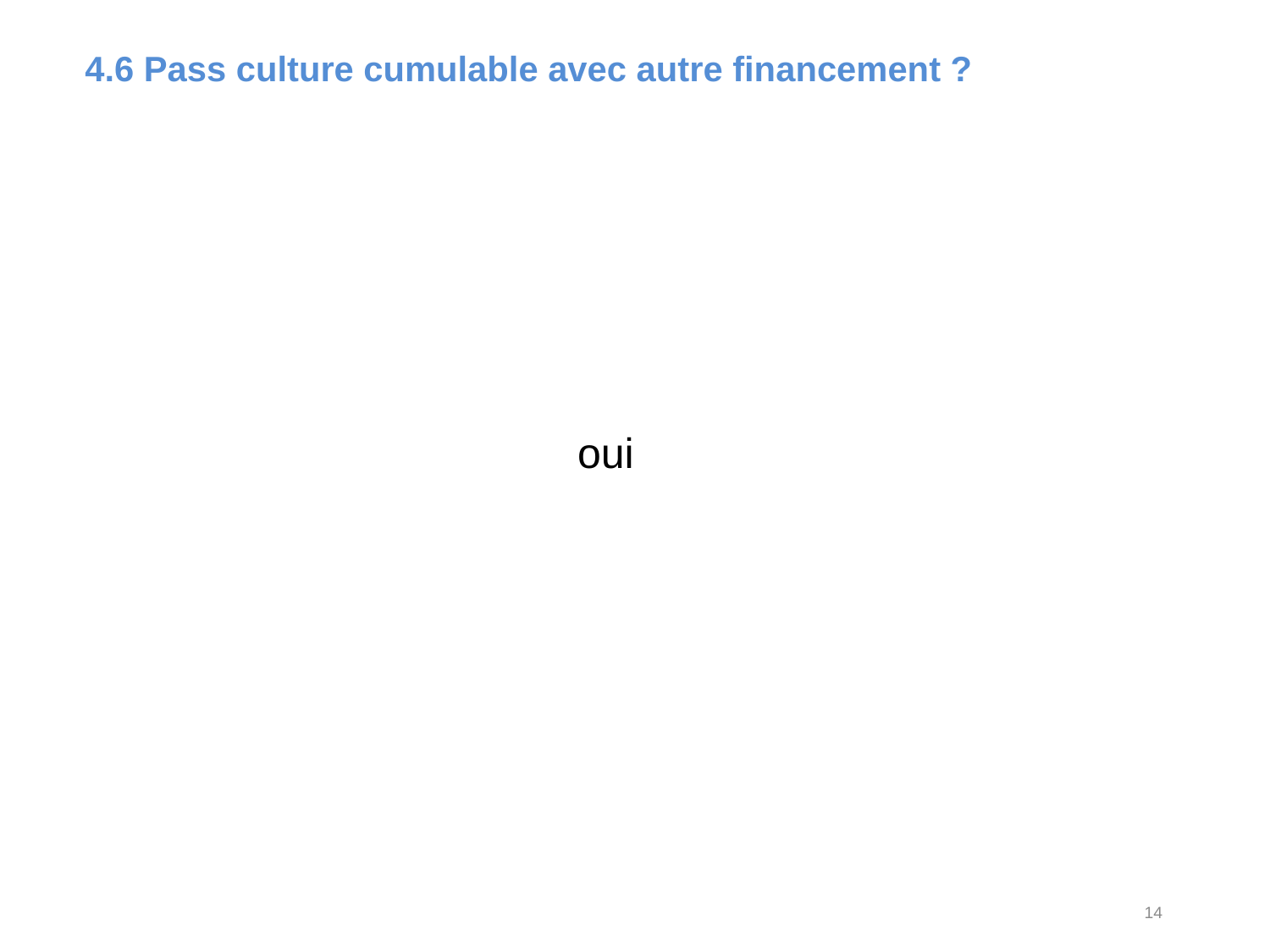

4.6 Pass culture cumulable avec autre financement ?
oui
14